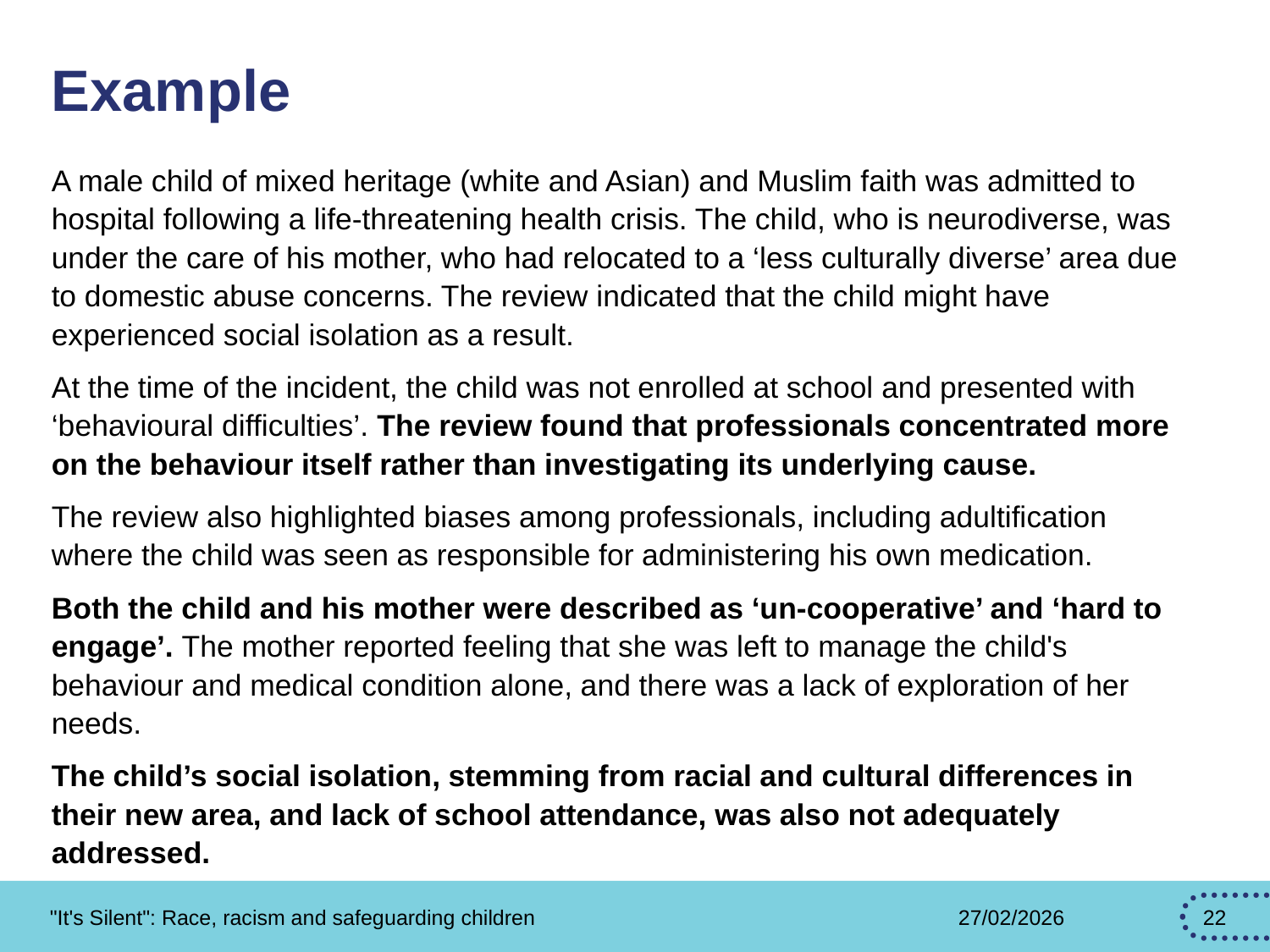

# Example
A male child of mixed heritage (white and Asian) and Muslim faith was admitted to hospital following a life-threatening health crisis. The child, who is neurodiverse, was under the care of his mother, who had relocated to a ‘less culturally diverse’ area due to domestic abuse concerns. The review indicated that the child might have experienced social isolation as a result.
At the time of the incident, the child was not enrolled at school and presented with ‘behavioural difficulties’. The review found that professionals concentrated more on the behaviour itself rather than investigating its underlying cause.
The review also highlighted biases among professionals, including adultification where the child was seen as responsible for administering his own medication.
Both the child and his mother were described as ‘un-cooperative’ and ‘hard to engage’. The mother reported feeling that she was left to manage the child's behaviour and medical condition alone, and there was a lack of exploration of her needs.
The child’s social isolation, stemming from racial and cultural differences in their new area, and lack of school attendance, was also not adequately addressed.
"It's Silent": Race, racism and safeguarding children
27/02/2026
22